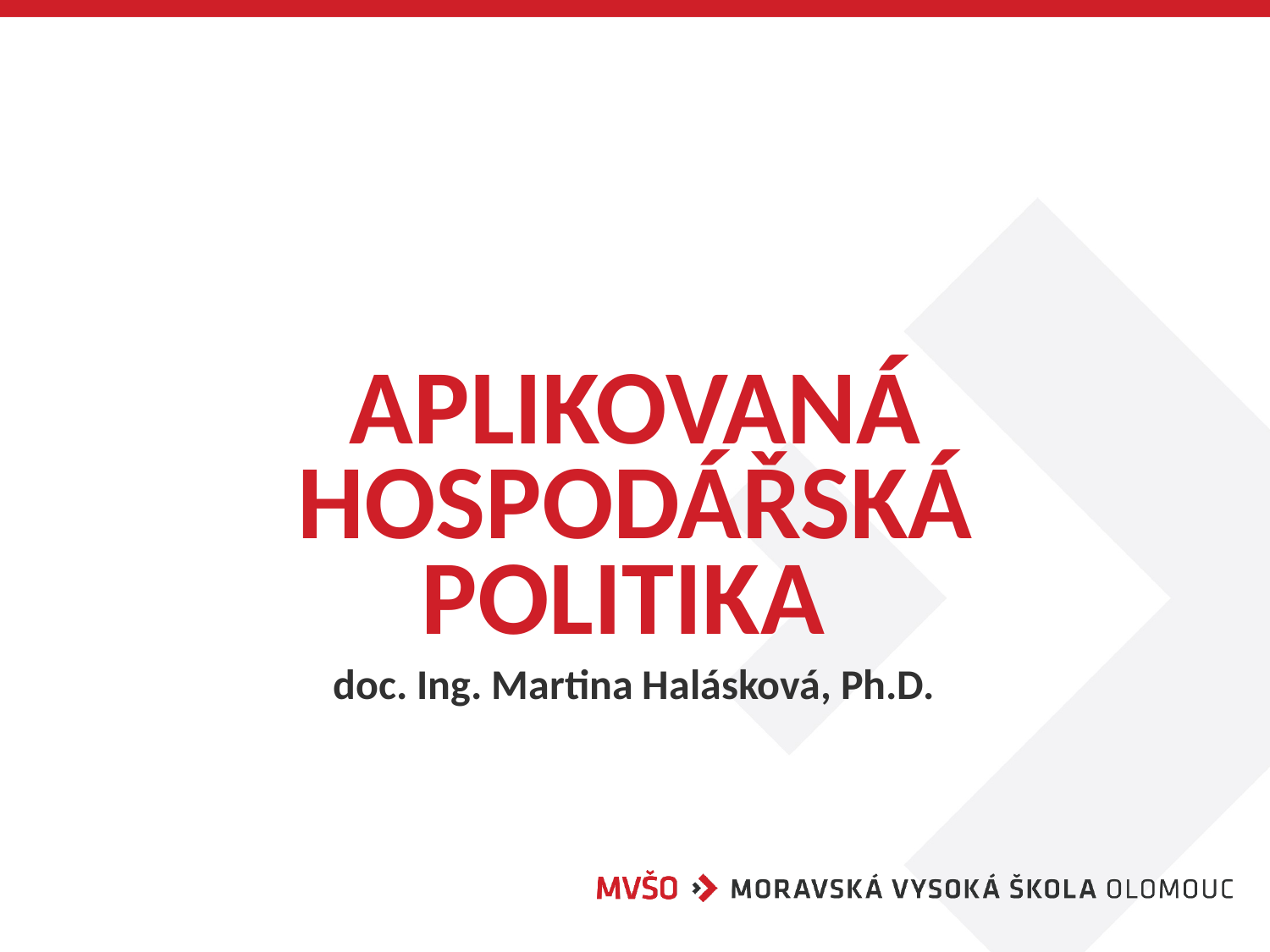

# Aplikovaná hospodářská politika
doc. Ing. Martina Halásková, Ph.D.